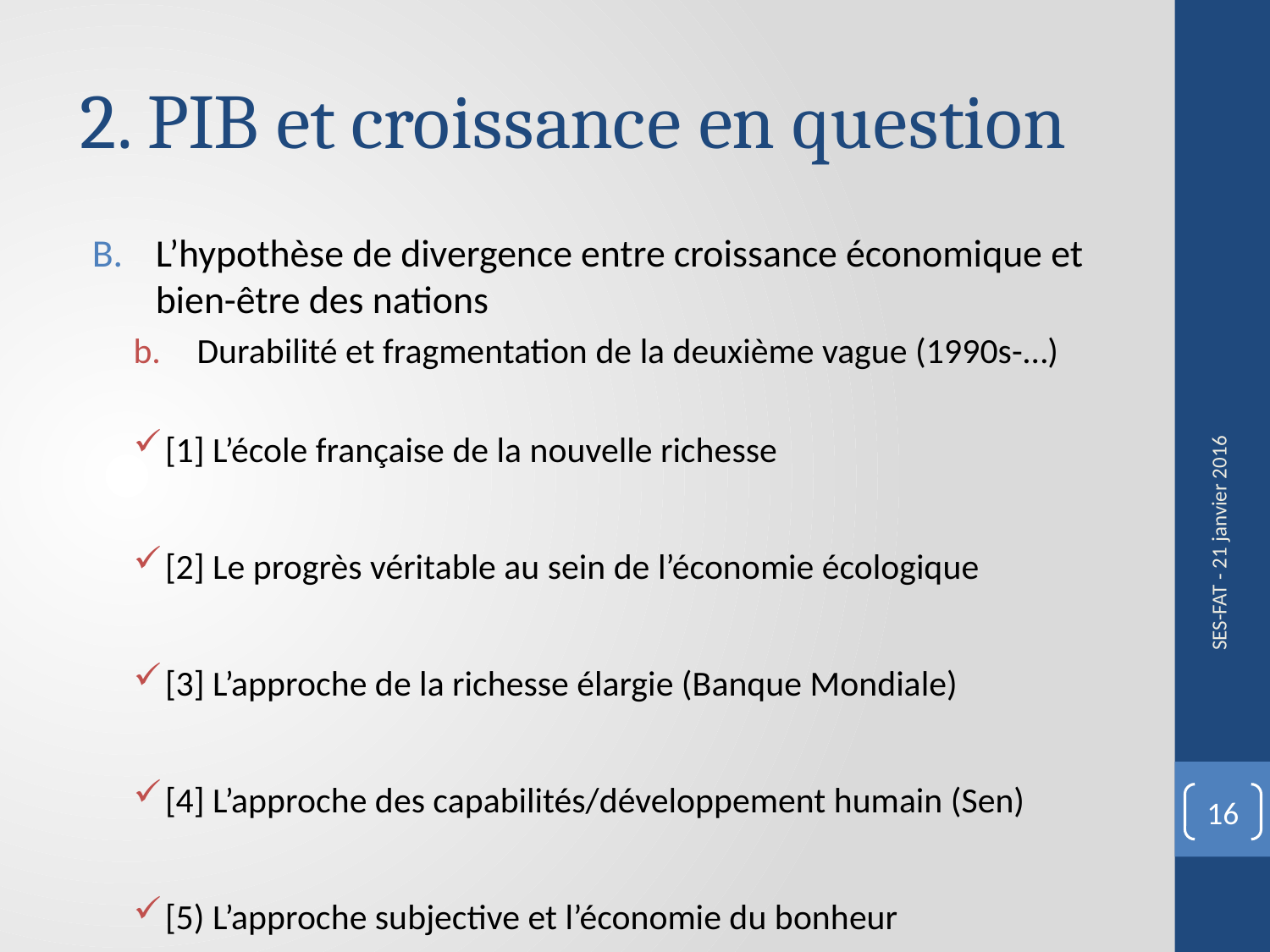

# 2. PIB et croissance en question
L’hypothèse de divergence entre croissance économique et bien-être des nations
Durabilité et fragmentation de la deuxième vague (1990s-…)

[1] L’école française de la nouvelle richesse

[2] Le progrès véritable au sein de l’économie écologique

[3] L’approche de la richesse élargie (Banque Mondiale)

[4] L’approche des capabilités/développement humain (Sen)

[5) L’approche subjective et l’économie du bonheur

SES-FAT - 21 janvier 2016
16